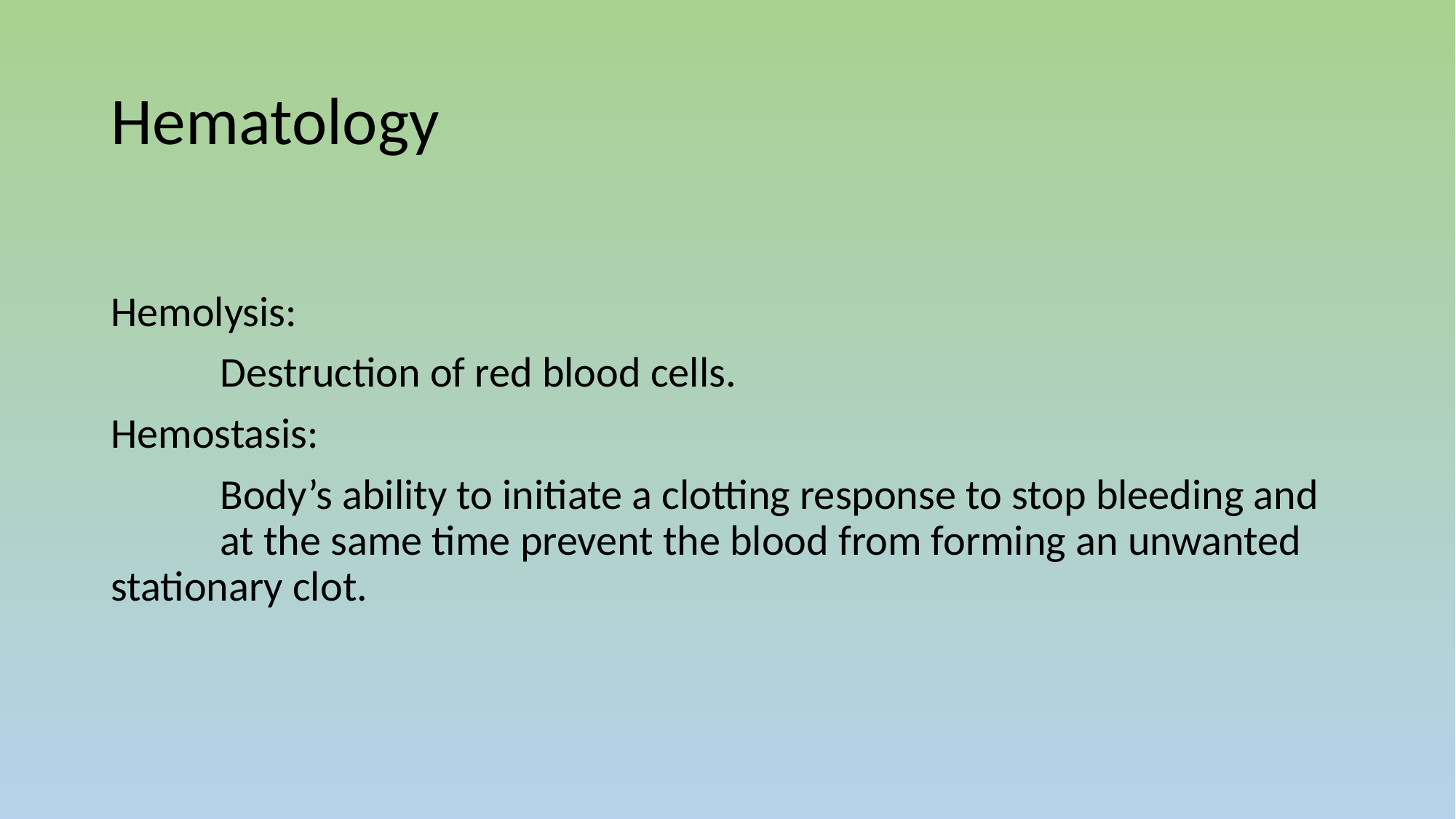

# Hematology

Hemolysis:
	Destruction of red blood cells.
Hemostasis:
	Body’s ability to initiate a clotting response to stop bleeding and 	at the same time prevent the blood from forming an unwanted 	stationary clot.